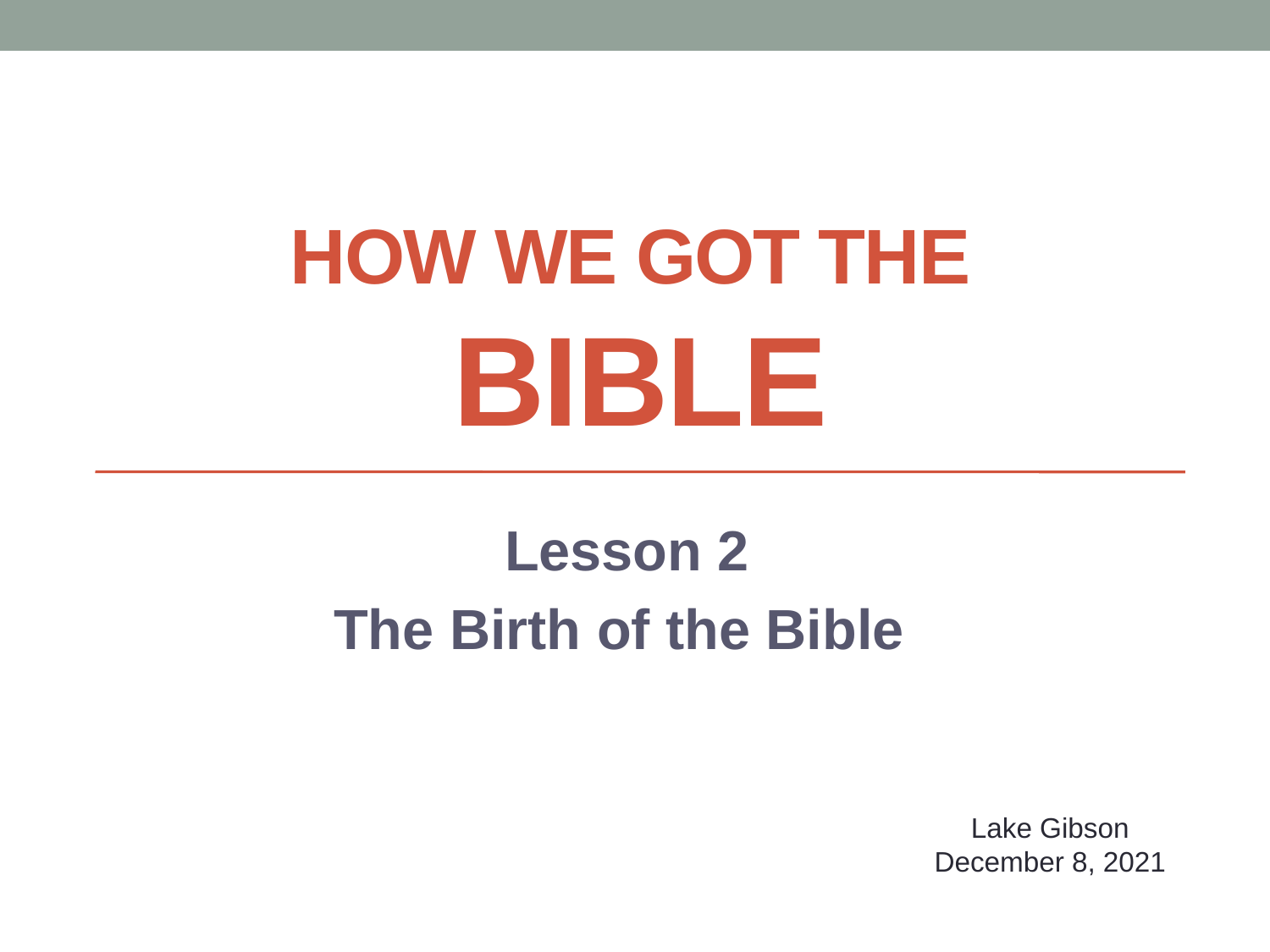

# How We Got the Bible
Lesson 2
The Birth of the Bible
Lake Gibson
December 8, 2021